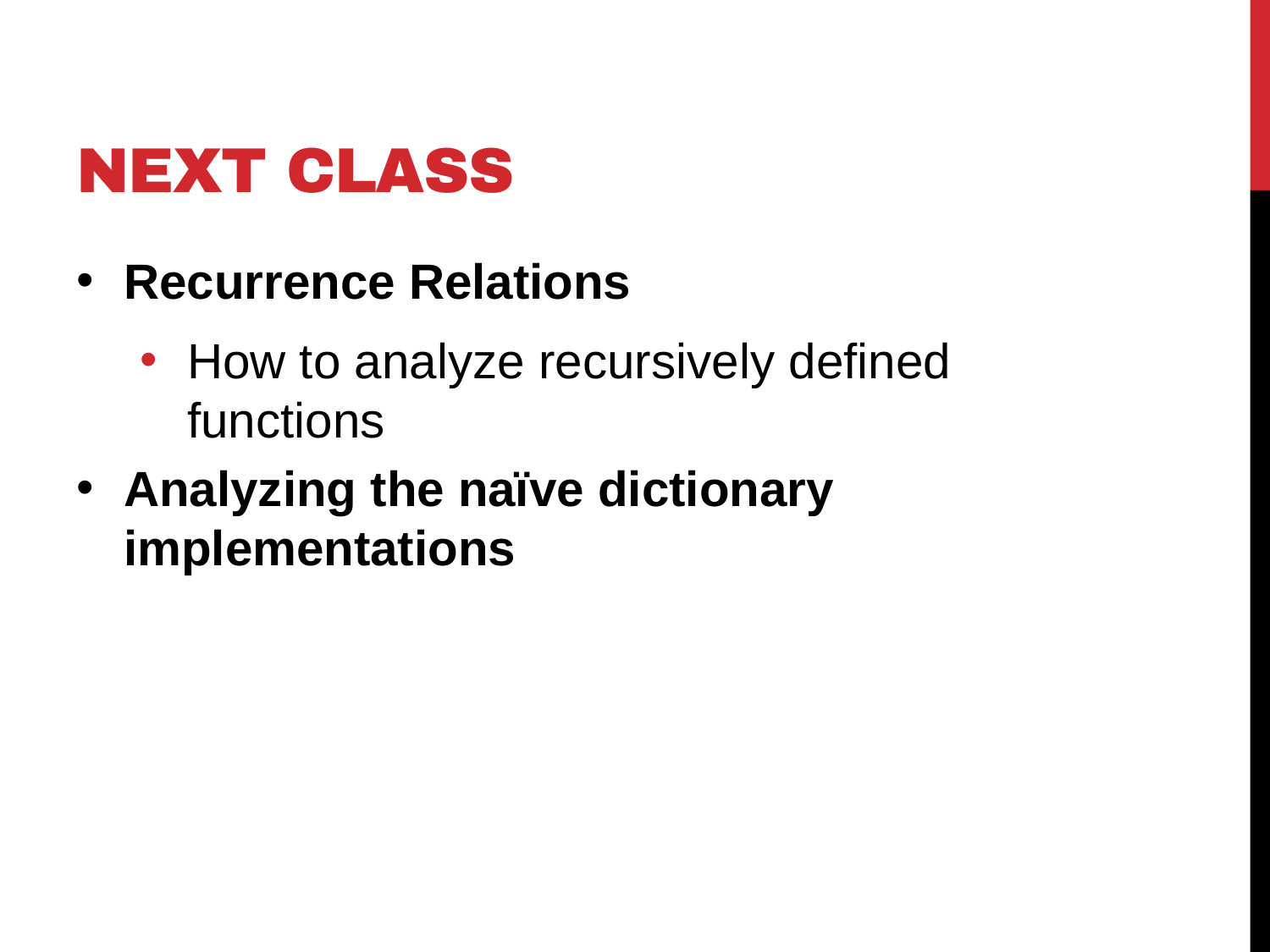

# Next Class
Recurrence Relations
How to analyze recursively defined functions
Analyzing the naïve dictionary implementations